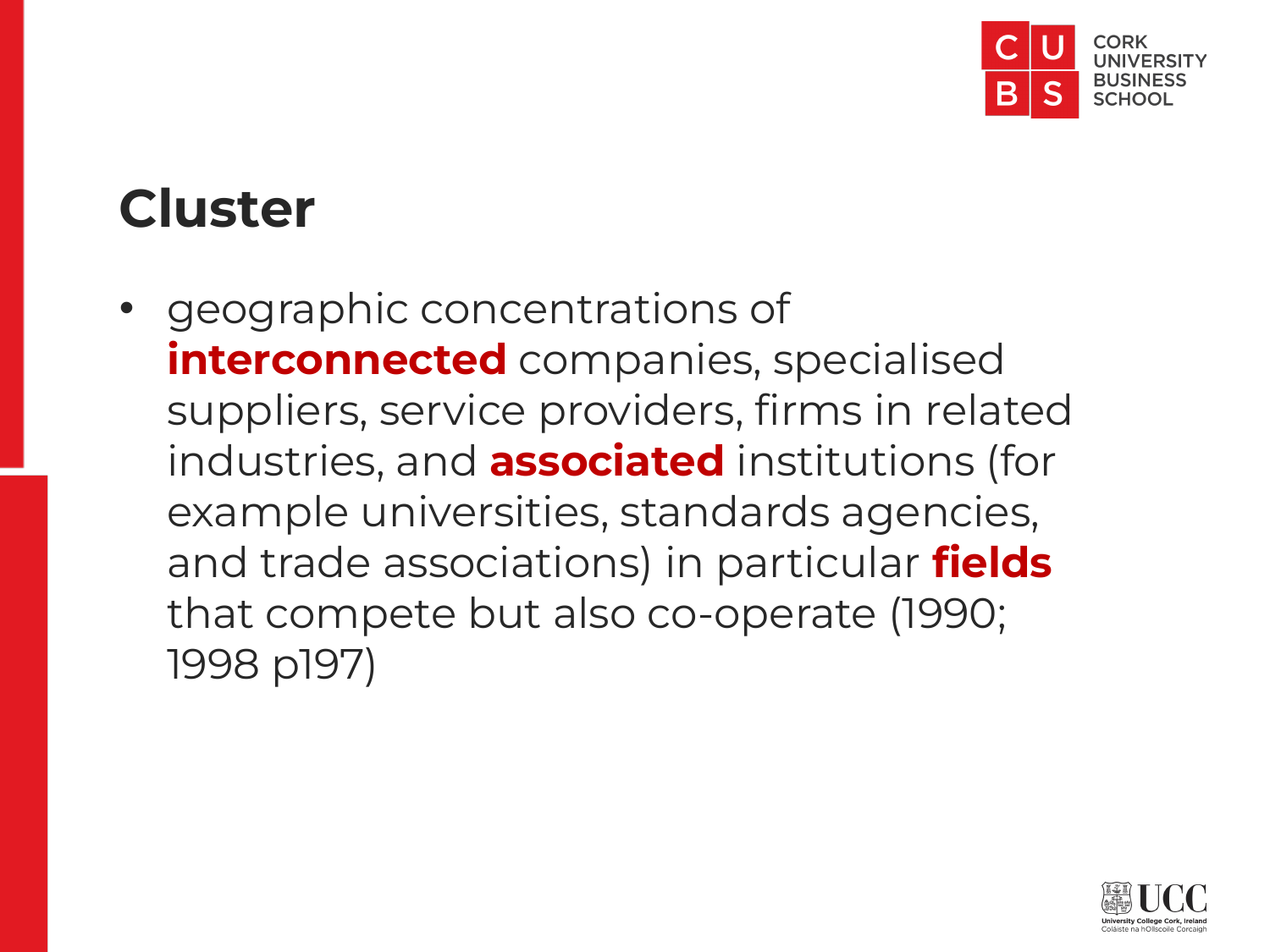

# Cluster
geographic concentrations of interconnected companies, specialised suppliers, service providers, firms in related industries, and associated institutions (for example universities, standards agencies, and trade associations) in particular fields that compete but also co-operate (1990; 1998 p197)